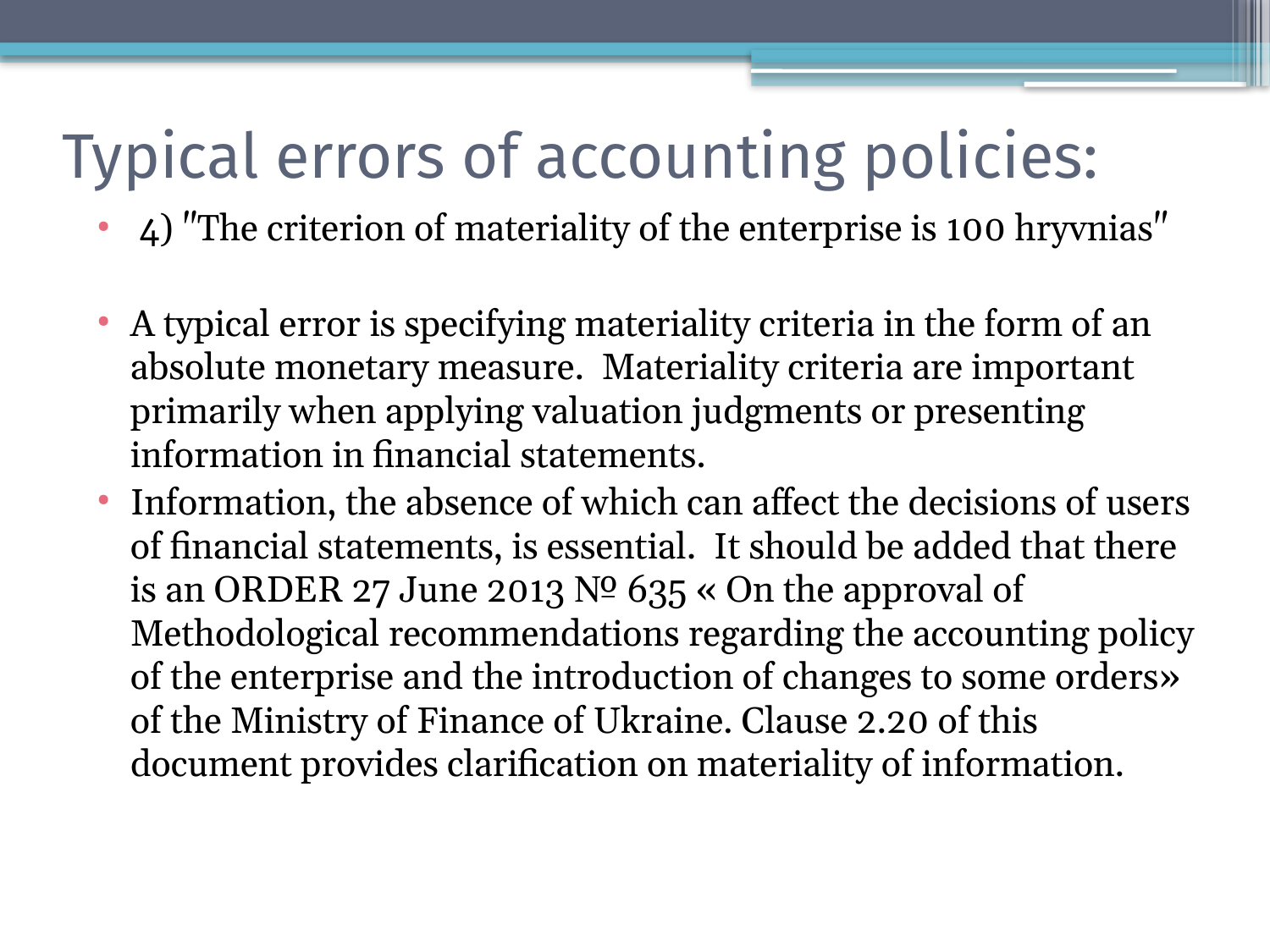

# Typical errors of accounting policies:
 4) "The criterion of materiality of the enterprise is 100 hryvnias"

A typical error is specifying materiality criteria in the form of an absolute monetary measure.  Materiality criteria are important primarily when applying valuation judgments or presenting information in financial statements.
Information, the absence of which can affect the decisions of users of financial statements, is essential.  It should be added that there is an ORDER 27 June 2013 № 635 « On the approval of Methodological recommendations regarding the accounting policy of the enterprise and the introduction of changes to some orders» of the Ministry of Finance of Ukraine. Clause 2.20 of this document provides clarification on materiality of information.